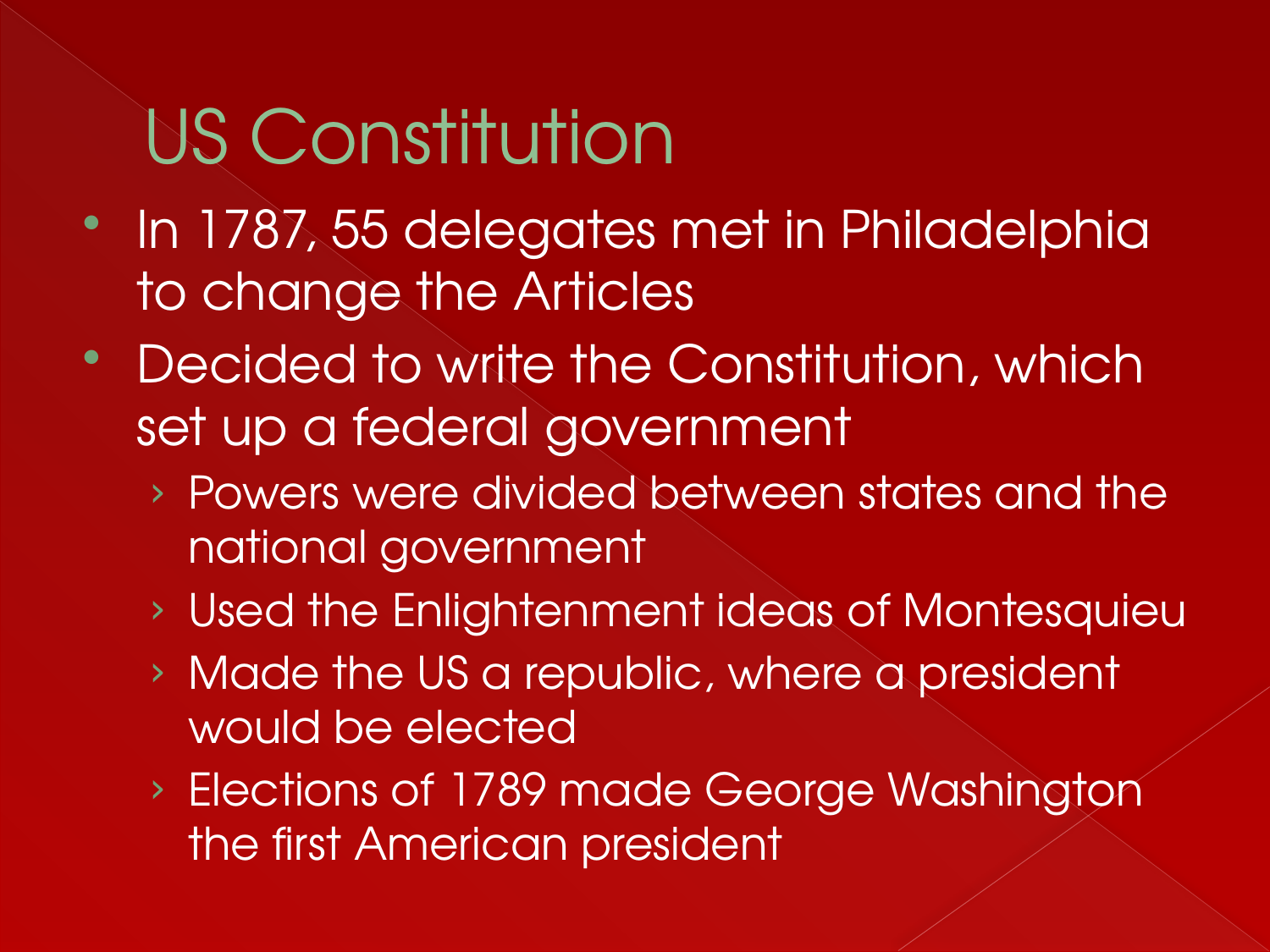

# US Constitution
In 1787, 55 delegates met in Philadelphia to change the Articles
Decided to write the Constitution, which set up a federal government
Powers were divided between states and the national government
Used the Enlightenment ideas of Montesquieu
Made the US a republic, where a president would be elected
Elections of 1789 made George Washington the first American president